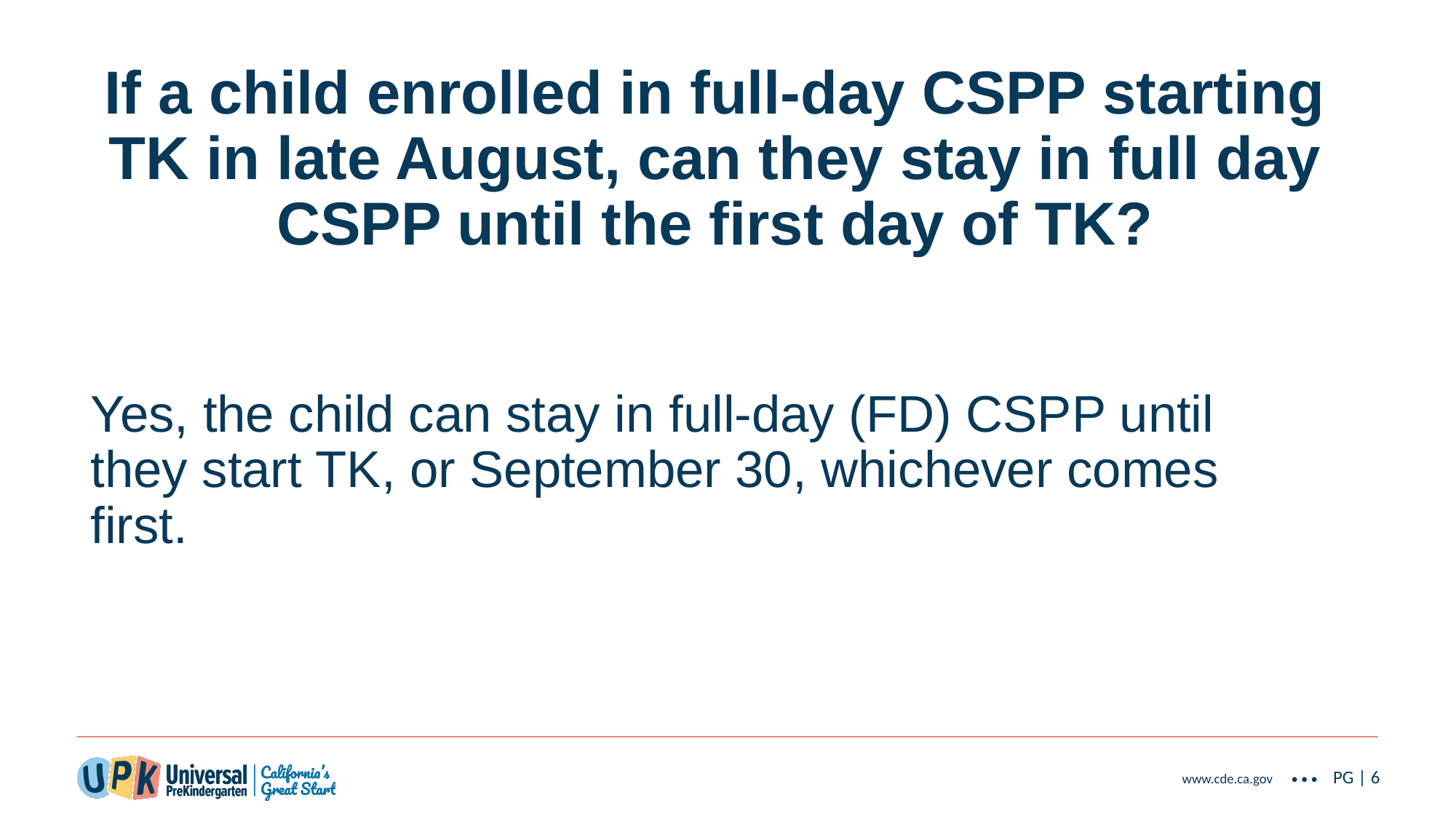

# If a child enrolled in full-day CSPP starting TK in late August, can they stay in full day CSPP until the first day of TK?
Yes, the child can stay in full-day (FD) CSPP until they start TK, or September 30, whichever comes first.